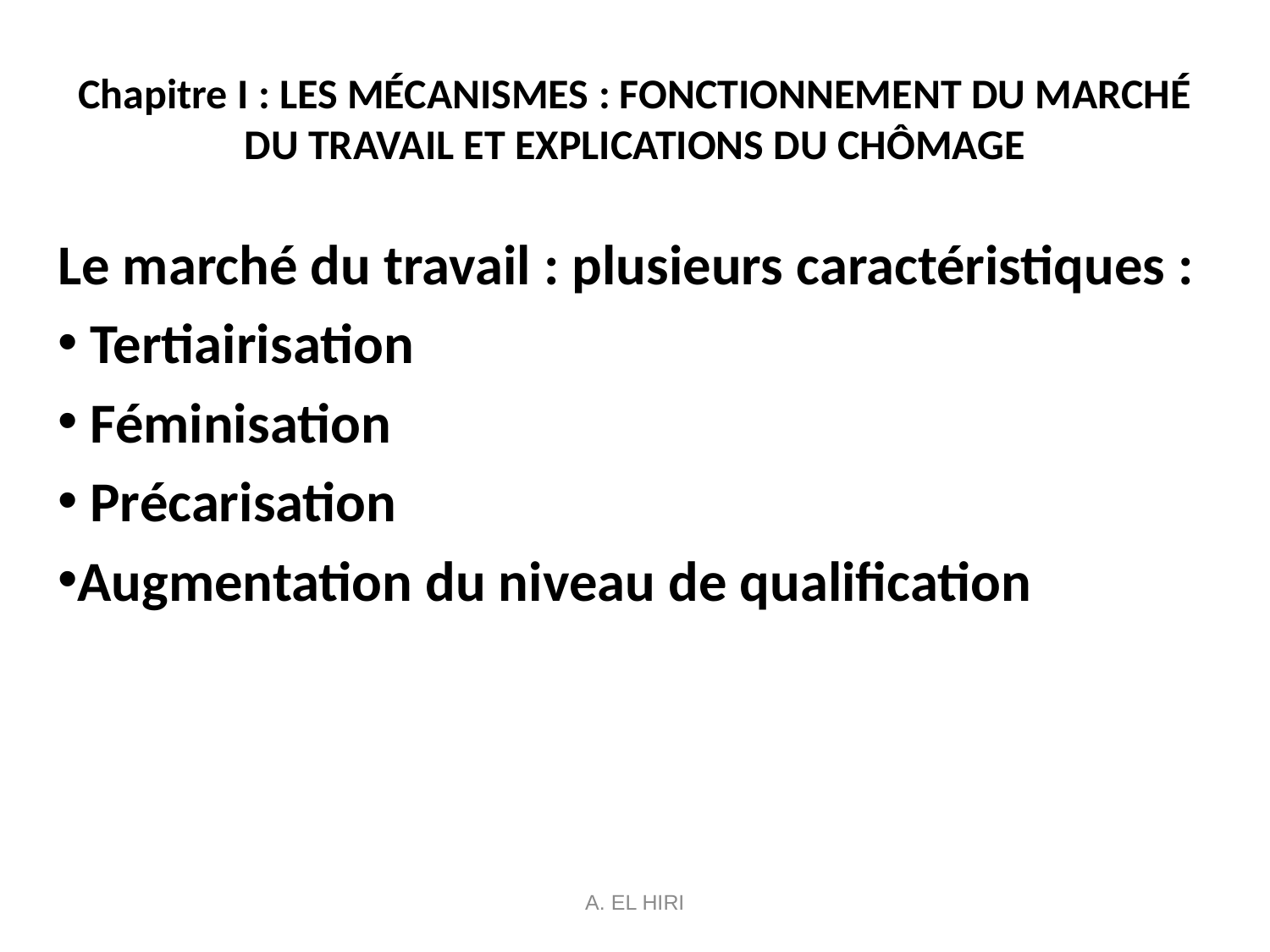

# Chapitre I : LES MÉCANISMES : FONCTIONNEMENT DU MARCHÉ DU TRAVAIL ET EXPLICATIONS DU CHÔMAGE
Le marché du travail : plusieurs caractéristiques :
 Tertiairisation
 Féminisation
 Précarisation
Augmentation du niveau de qualification
A. EL HIRI